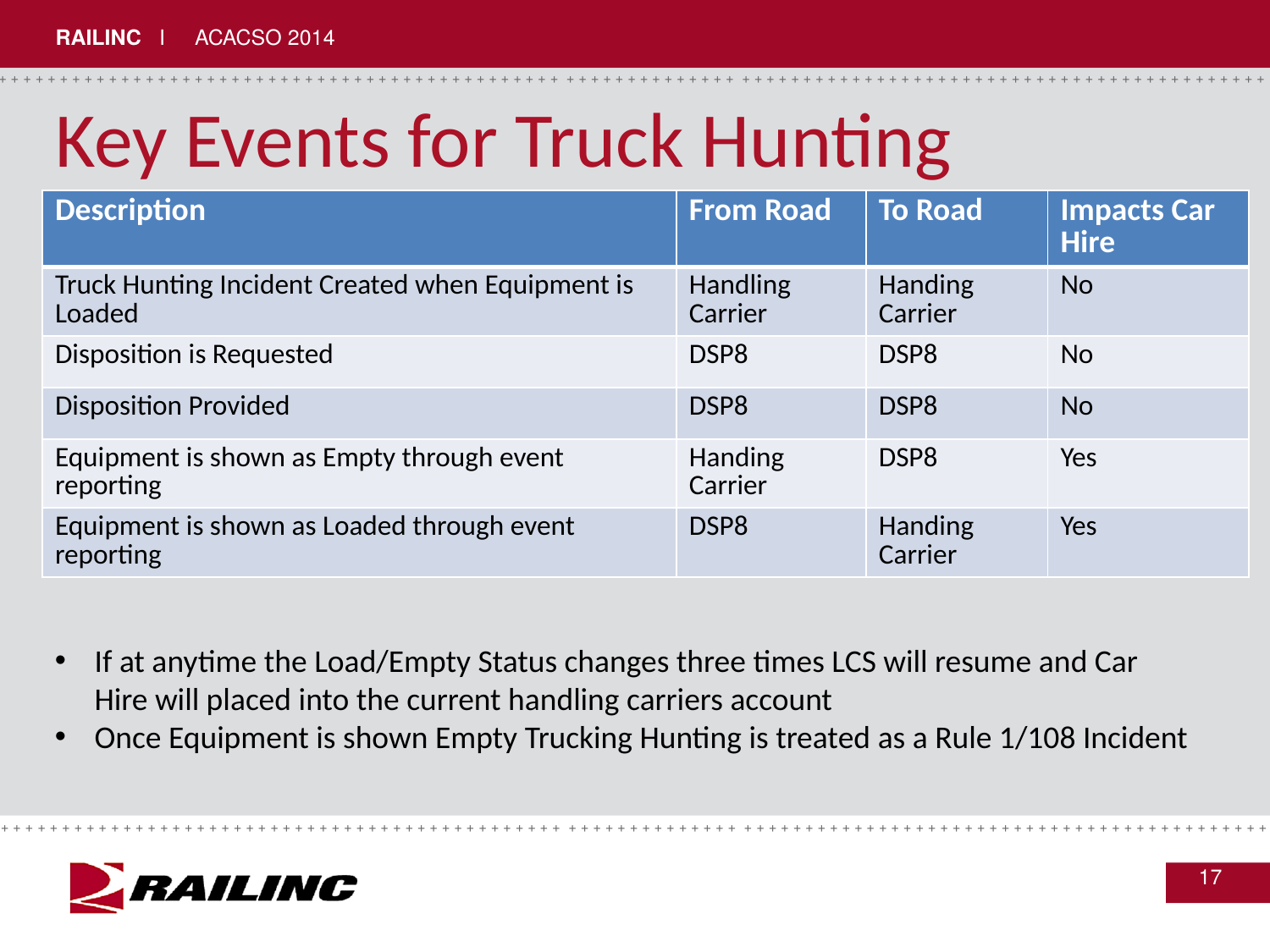

# Key Events for Truck Hunting
| Description | From Road | To Road | Impacts Car Hire |
| --- | --- | --- | --- |
| Truck Hunting Incident Created when Equipment is Loaded | Handling Carrier | Handing Carrier | No |
| Disposition is Requested | DSP8 | DSP8 | No |
| Disposition Provided | DSP8 | DSP8 | No |
| Equipment is shown as Empty through event reporting | Handing Carrier | DSP8 | Yes |
| Equipment is shown as Loaded through event reporting | DSP8 | Handing Carrier | Yes |
If at anytime the Load/Empty Status changes three times LCS will resume and Car Hire will placed into the current handling carriers account
Once Equipment is shown Empty Trucking Hunting is treated as a Rule 1/108 Incident

17